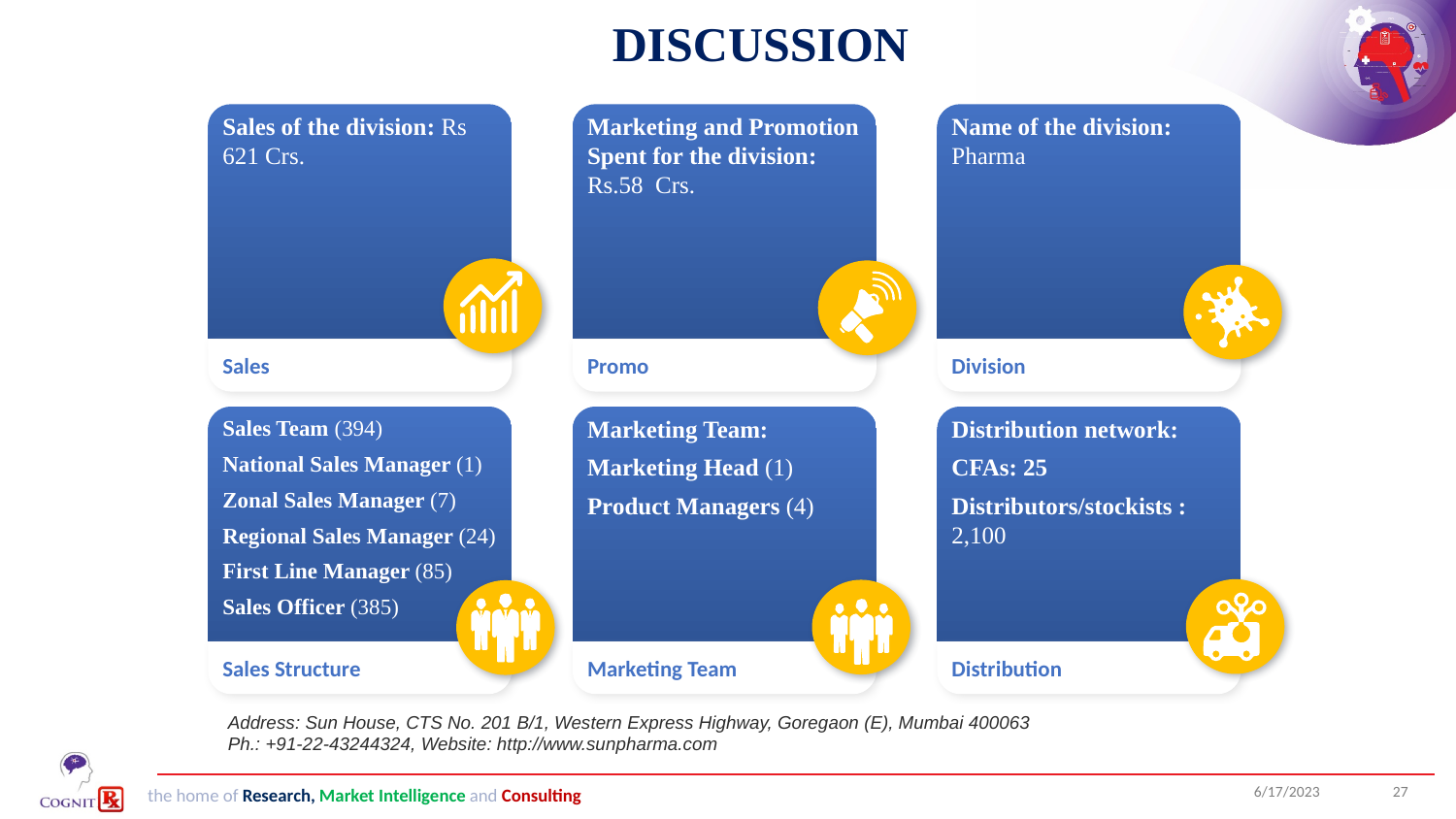

# DISCUSSION
Sales of the division: Rs 621 Crs.
Marketing and Promotion Spent for the division: Rs.58  Crs.
Name of the division: Pharma

Sales
Promo
Division
Sales Team (394)
National Sales Manager (1)
Zonal Sales Manager (7)
Regional Sales Manager (24)
First Line Manager (85)
Sales Officer (385)
Marketing Team:
Marketing Head (1)
Product Managers (4)
Distribution network:
CFAs: 25
Distributors/stockists : 2,100

Sales Structure
Marketing Team
Distribution
Address: Sun House, CTS No. 201 B/1, Western Express Highway, Goregaon (E), Mumbai 400063
Ph.: +91-22-43244324, Website: http://www.sunpharma.com